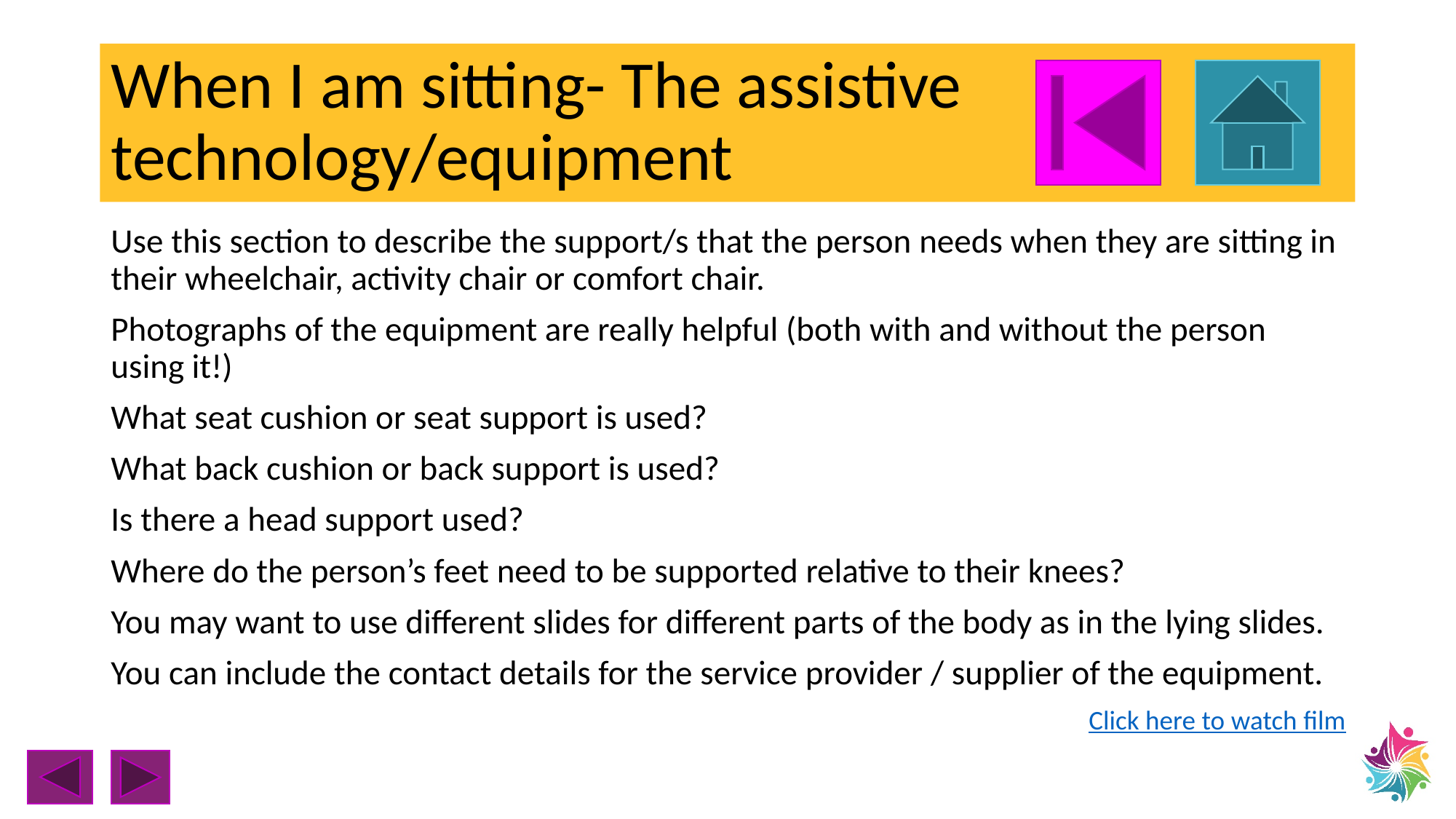

# When I am sitting- The assistive technology/equipment

Use this section to describe the support/s that the person needs when they are sitting in their wheelchair, activity chair or comfort chair.
Photographs of the equipment are really helpful (both with and without the person using it!)
What seat cushion or seat support is used?
What back cushion or back support is used?
Is there a head support used?
Where do the person’s feet need to be supported relative to their knees?
You may want to use different slides for different parts of the body as in the lying slides.
You can include the contact details for the service provider / supplier of the equipment.
Click here to watch film